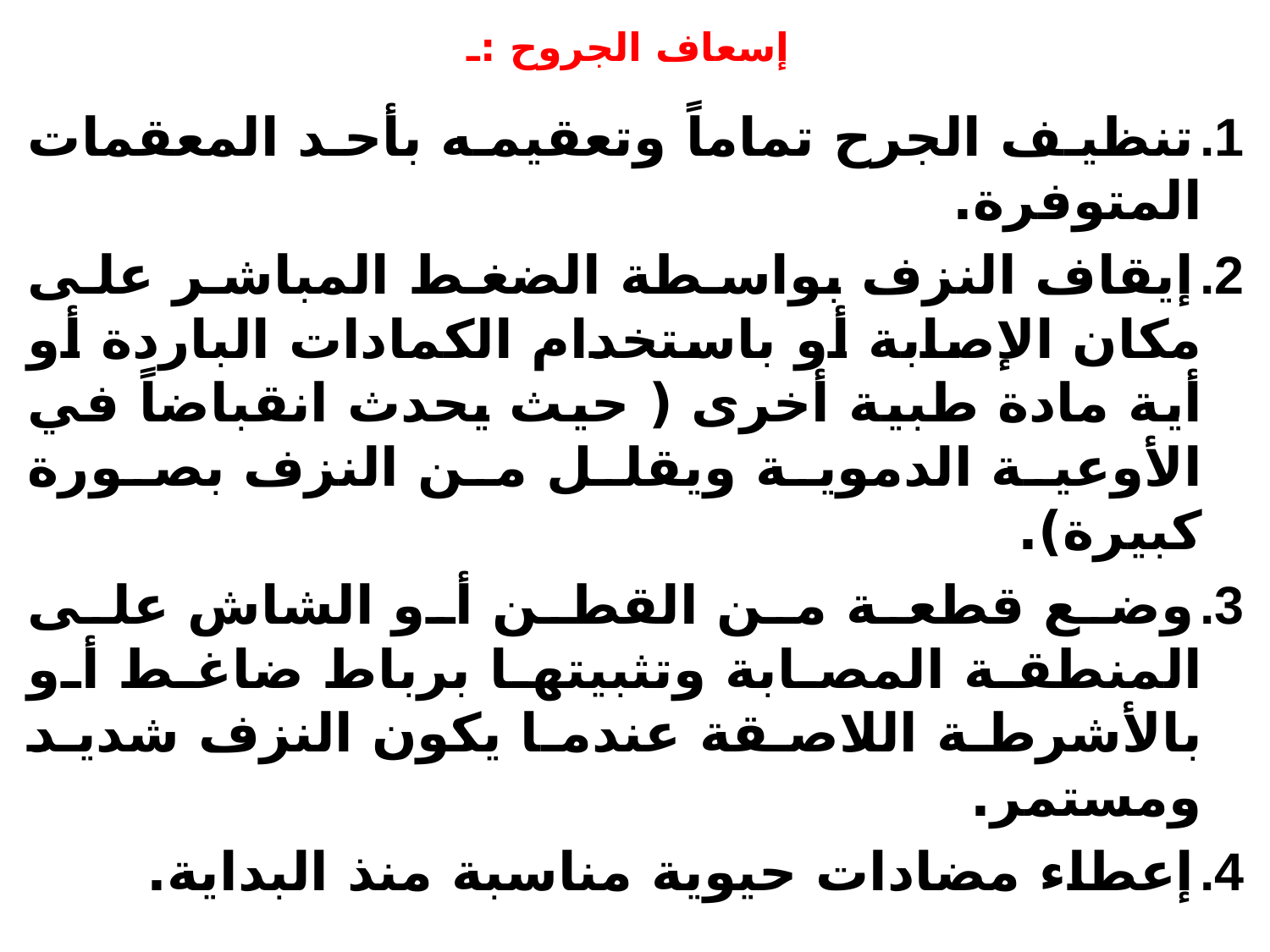

# إسعاف الجروح :ـ
تنظيف الجرح تماماً وتعقيمه بأحد المعقمات المتوفرة.
إيقاف النزف بواسطة الضغط المباشر على مكان الإصابة أو باستخدام الكمادات الباردة أو أية مادة طبية أخرى ( حيث يحدث انقباضاً في الأوعية الدموية ويقلل من النزف بصورة كبيرة).
وضع قطعة من القطن أو الشاش على المنطقة المصابة وتثبيتها برباط ضاغط أو بالأشرطة اللاصقة عندما يكون النزف شديد ومستمر.
إعطاء مضادات حيوية مناسبة منذ البداية.